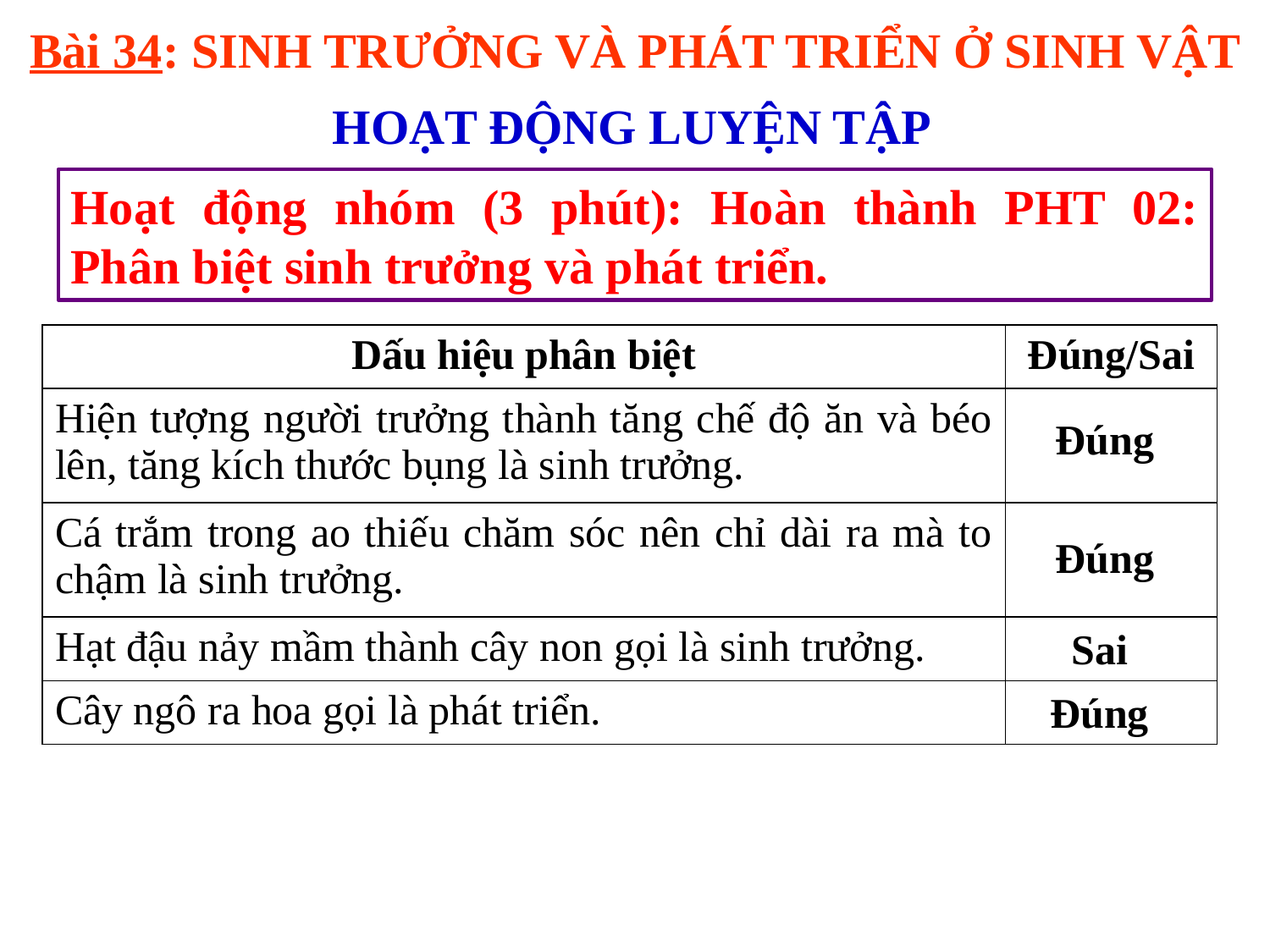

Bài 34: SINH TRƯỞNG VÀ PHÁT TRIỂN Ở SINH VẬT
HOẠT ĐỘNG LUYỆN TẬP
Hoạt động nhóm (3 phút): Hoàn thành PHT 02: Phân biệt sinh trưởng và phát triển.
| Dấu hiệu phân biệt | Đúng/Sai |
| --- | --- |
| Hiện tượng người trưởng thành tăng chế độ ăn và béo lên, tăng kích thước bụng là sinh trưởng. |  |
| Cá trắm trong ao thiếu chăm sóc nên chỉ dài ra mà to chậm là sinh trưởng. |  |
| Hạt đậu nảy mầm thành cây non gọi là sinh trưởng. |  |
| Cây ngô ra hoa gọi là phát triển. |  |
Đúng
Đúng
Sai
Đúng